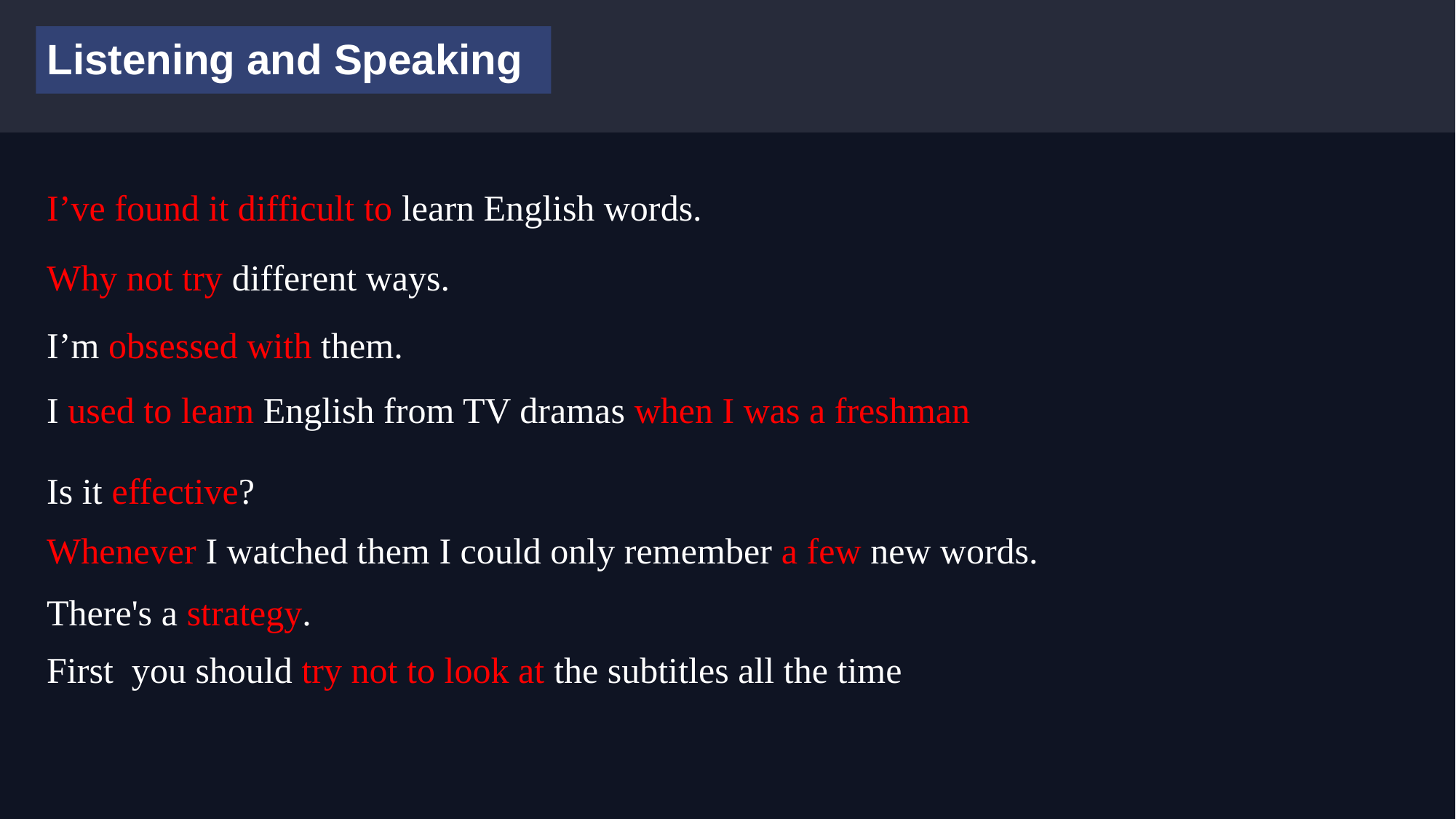

Listening and Speaking
I’ve found it difficult to learn English words.
Why not try different ways.
I’m obsessed with them.
I used to learn English from TV dramas when I was a freshman
Is it effective?
Whenever I watched them I could only remember a few new words.
There's a strategy.
First  you should try not to look at the subtitles all the time